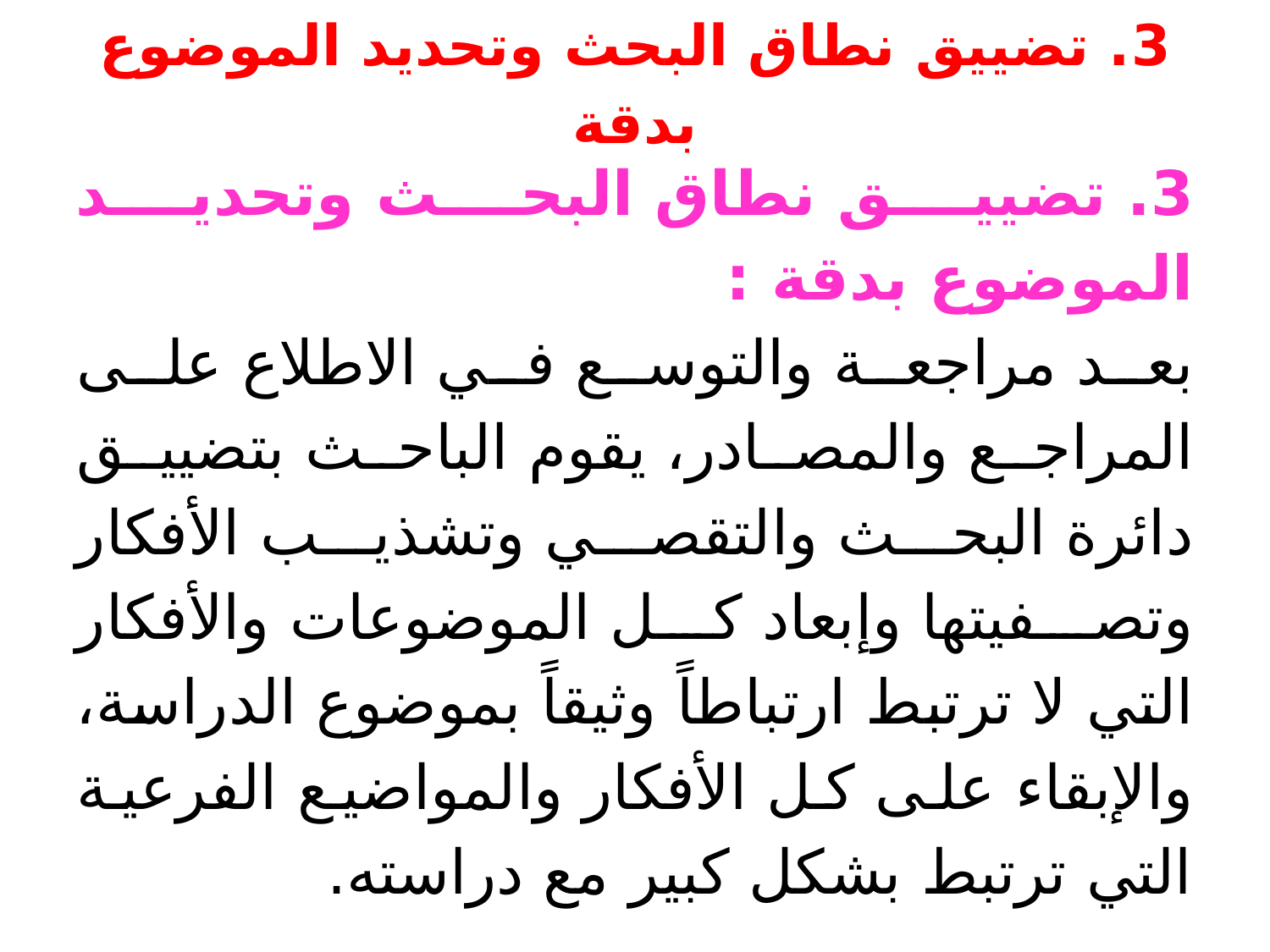

# 3. تضييق نطاق البحث وتحديد الموضوع بدقة
3. تضييق نطاق البحث وتحديد الموضوع بدقة :
بعد مراجعة والتوسع في الاطلاع على المراجع والمصادر، يقوم الباحث بتضييق دائرة البحث والتقصي وتشذيب الأفكار وتصفيتها وإبعاد كل الموضوعات والأفكار التي لا ترتبط ارتباطاً وثيقاً بموضوع الدراسة، والإبقاء على كل الأفكار والمواضيع الفرعية التي ترتبط بشكل كبير مع دراسته.